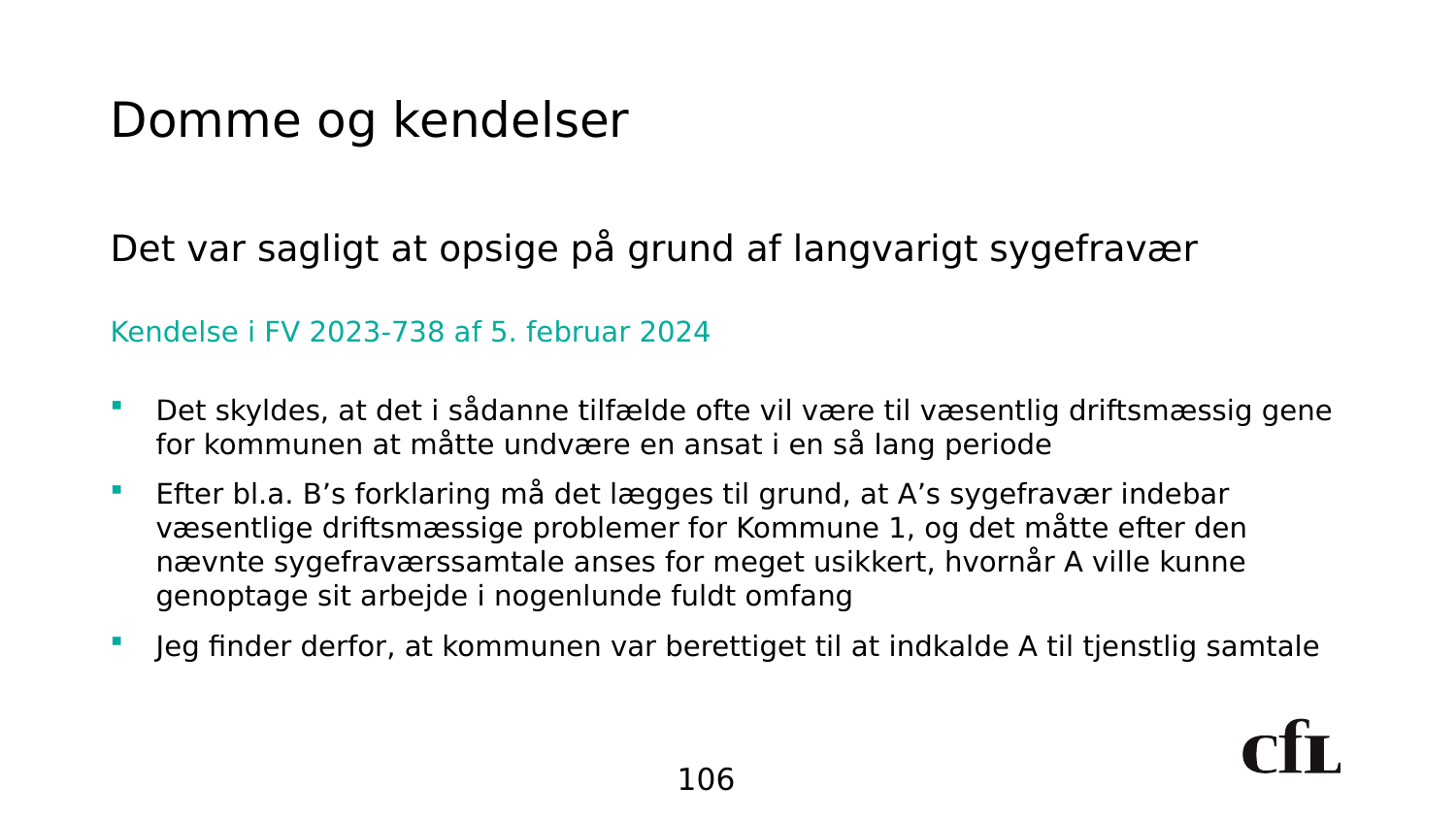

# Domme og kendelser
Det var sagligt at opsige på grund af langvarigt sygefravær

Kendelse i FV 2023-738 af 5. februar 2024

Det skyldes, at det i sådanne tilfælde ofte vil være til væsentlig driftsmæssig gene for kommunen at måtte undvære en ansat i en så lang periode
Efter bl.a. B’s forklaring må det lægges til grund, at A’s sygefravær indebar væsentlige driftsmæssige problemer for Kommune 1, og det måtte efter den nævnte sygefraværssamtale anses for meget usikkert, hvornår A ville kunne genoptage sit arbejde i nogenlunde fuldt omfang
Jeg finder derfor, at kommunen var berettiget til at indkalde A til tjenstlig samtale

106